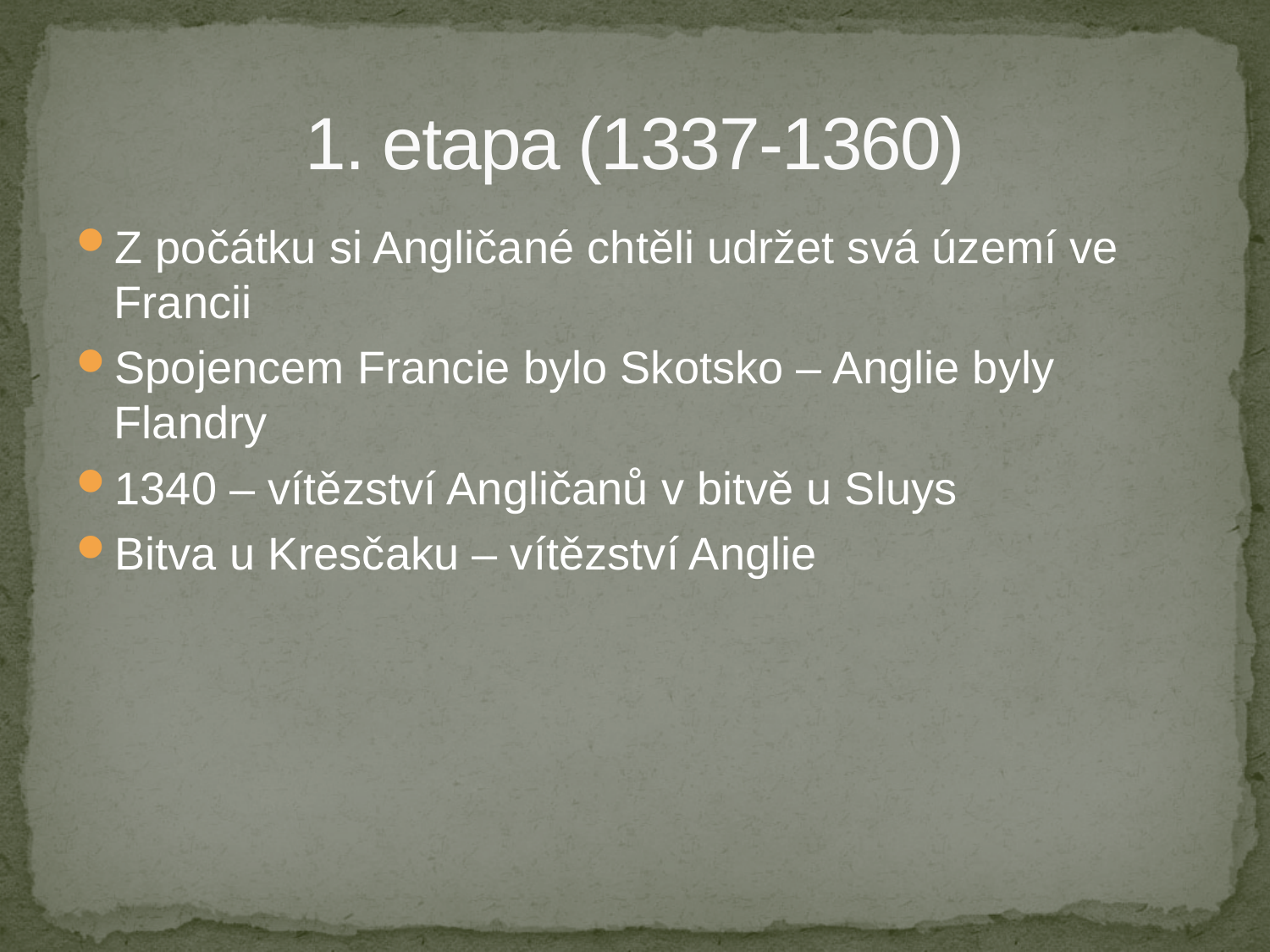

# 1. etapa (1337-1360)
Z počátku si Angličané chtěli udržet svá území ve Francii
Spojencem Francie bylo Skotsko – Anglie byly Flandry
1340 – vítězství Angličanů v bitvě u Sluys
Bitva u Kresčaku – vítězství Anglie